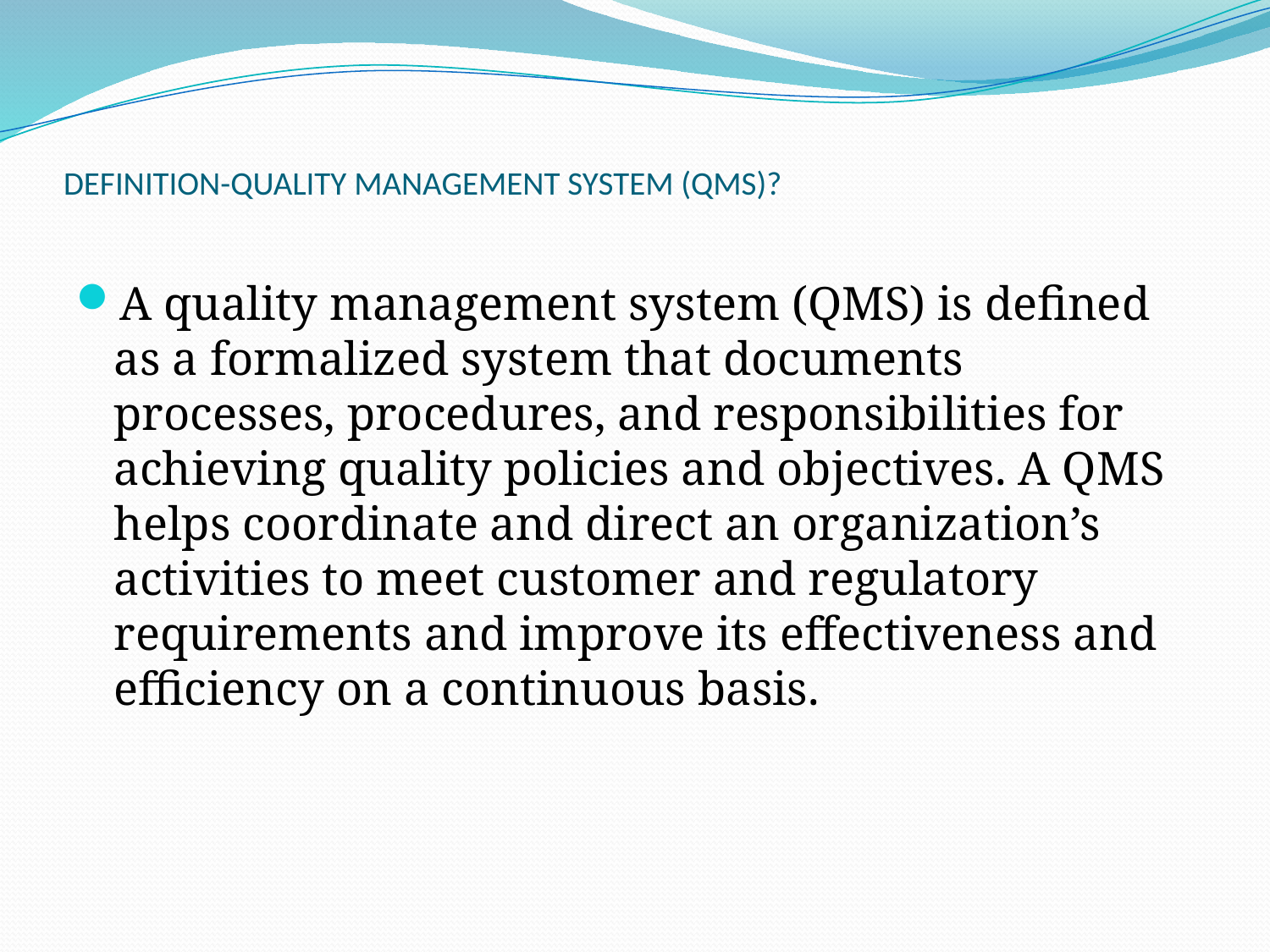

# definition-QUALITY MANAGEMENT SYSTEM (QMS)?
A quality management system (QMS) is defined as a formalized system that documents processes, procedures, and responsibilities for achieving quality policies and objectives. A QMS helps coordinate and direct an organization’s activities to meet customer and regulatory requirements and improve its effectiveness and efficiency on a continuous basis.